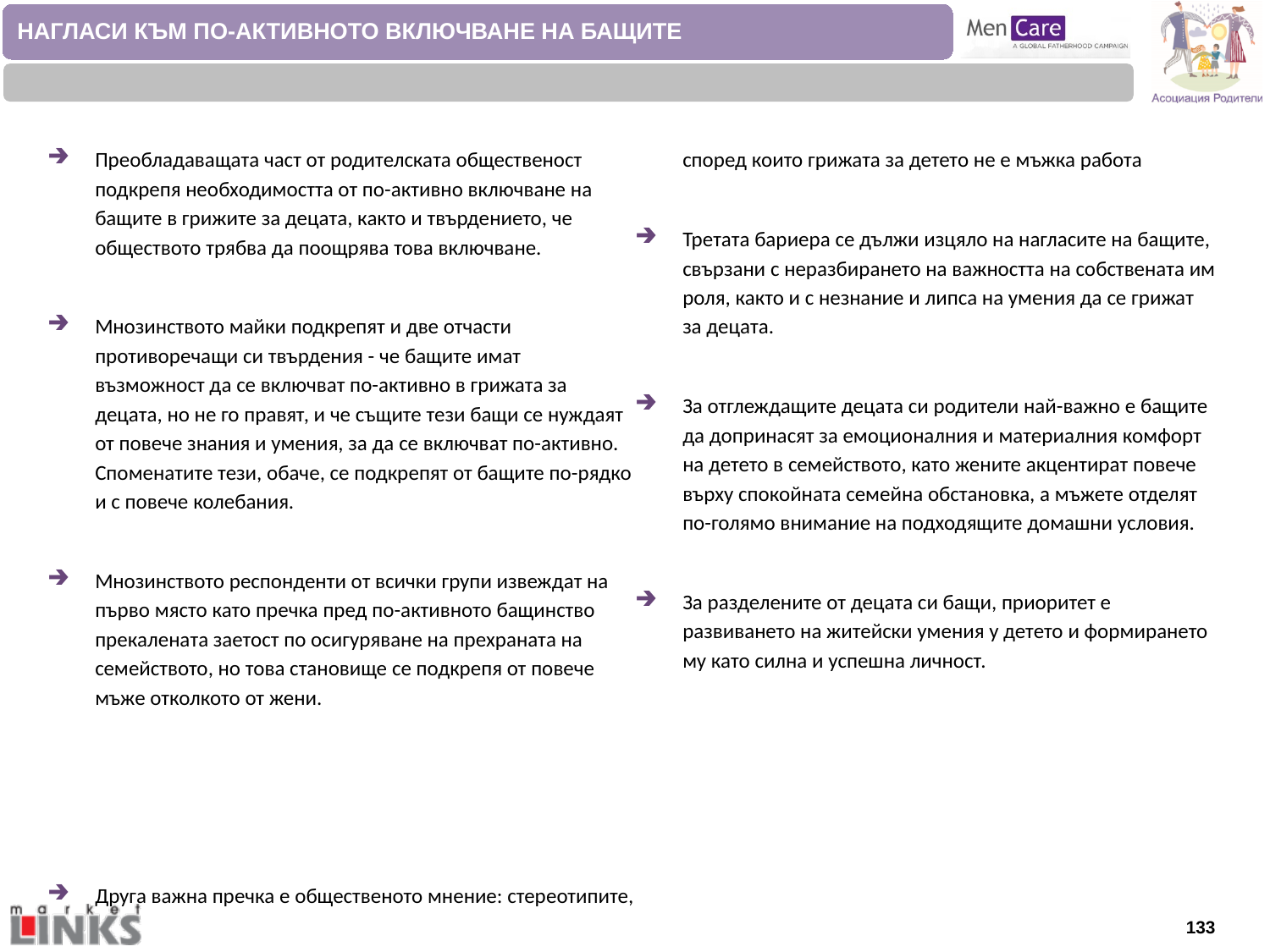

НАГЛАСИ КЪМ ПО-АКТИВНОТО ВКЛЮЧВАНЕ НА БАЩИТЕ
Преобладаващата част от родителската общественост подкрепя необходимостта от по-активно включване на бащите в грижите за децата, както и твърдението, че обществото трябва да поощрява това включване.

Мнозинството майки подкрепят и две отчасти противоречащи си твърдения - че бащите имат възможност да се включват по-активно в грижата за децата, но не го правят, и че същите тези бащи се нуждаят от повече знания и умения, за да се включват по-активно. Споменатите тези, обаче, се подкрепят от бащите по-рядко и с повече колебания.

Мнозинството респонденти от всички групи извеждат на първо място като пречка пред по-активното бащинство прекалената заетост по осигуряване на прехраната на семейството, но това становище се подкрепя от повече мъже отколкото от жени.

Друга важна пречка е общественото мнение: стереотипите, според които грижата за детето не е мъжка работа

Третата бариера се дължи изцяло на нагласите на бащите,  свързани с неразбирането на важността на собствената им роля, както и с незнание и липса на умения да се грижат  за децата.

За отглеждащите децата си родители най-важно е бащите да допринасят за емоционалния и материалния комфорт на детето в семейството, като жените акцентират повече върху спокойната семейна обстановка, а мъжете отделят по-голямо внимание на подходящите домашни условия.

За разделените от децата си бащи, приоритет е развиването на житейски умения у детето и формирането му като силна и успешна личност.